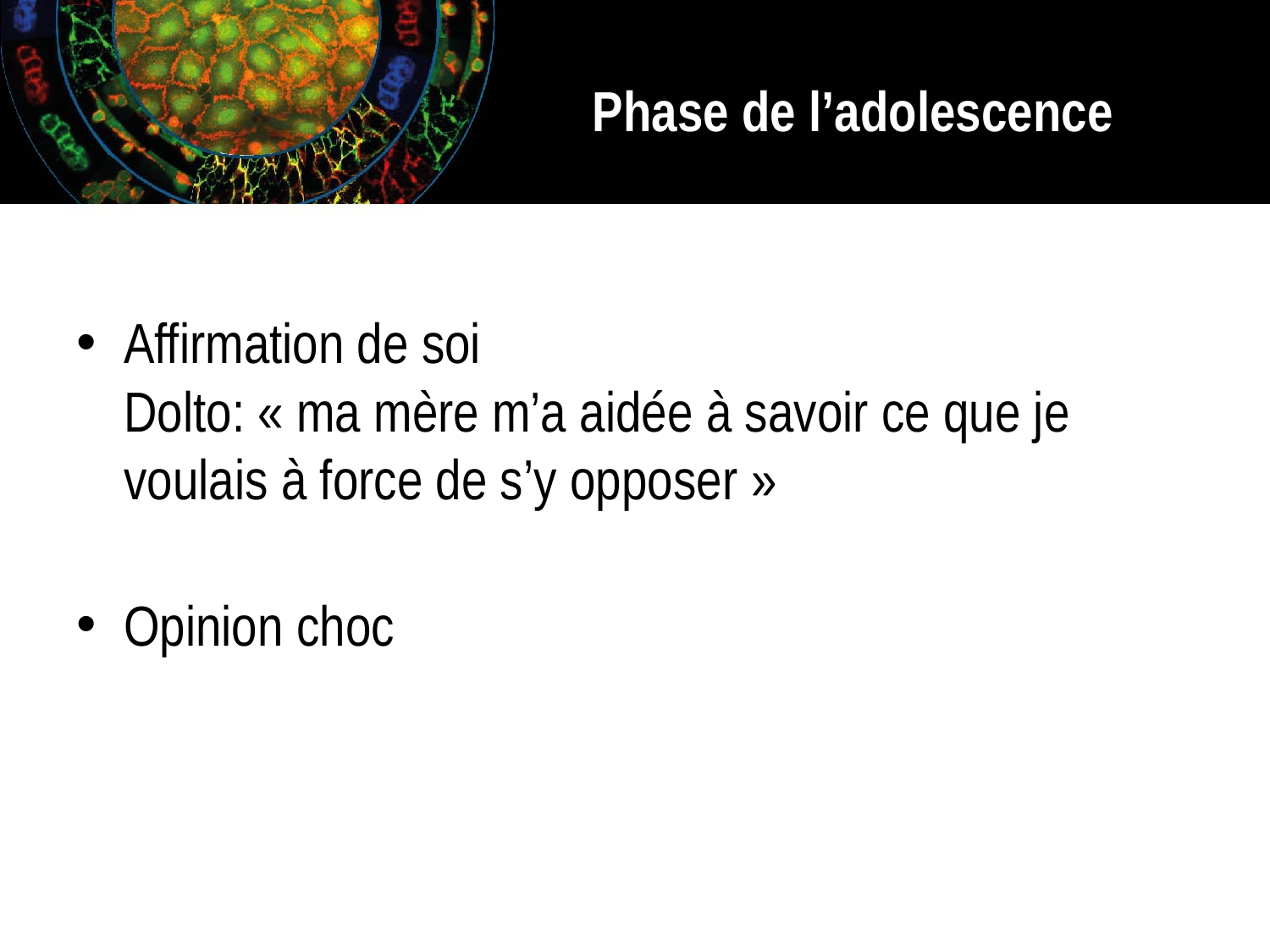

# Phase de l’adolescence

Affirmation de soi
Dolto: « ma mère m’a aidée à savoir ce que je voulais à force de s’y opposer »
Opinion choc